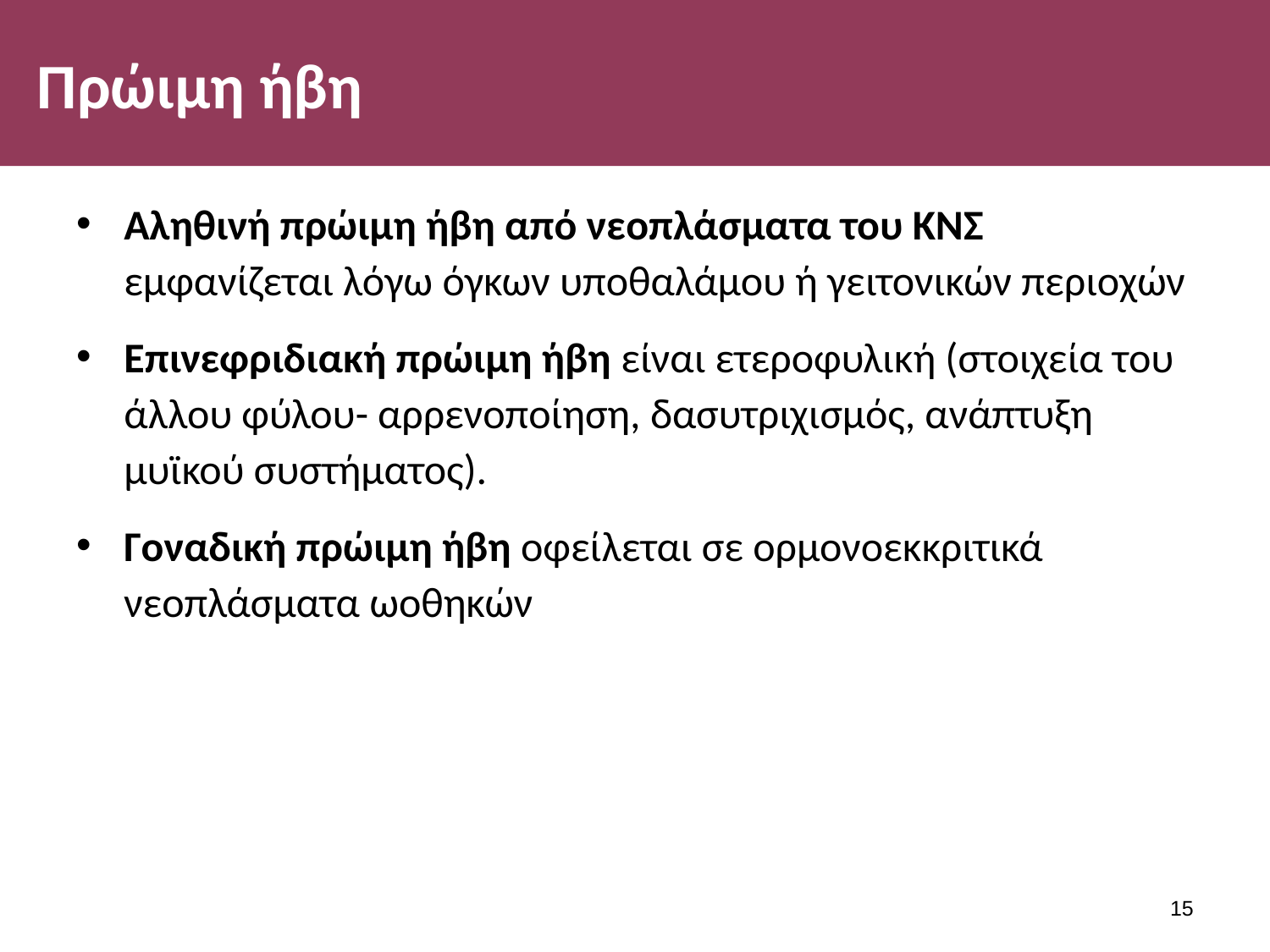

# Πρώιμη ήβη
Αληθινή πρώιμη ήβη από νεοπλάσματα του ΚΝΣ εμφανίζεται λόγω όγκων υποθαλάμου ή γειτονικών περιοχών
Επινεφριδιακή πρώιμη ήβη είναι ετεροφυλική (στοιχεία του άλλου φύλου- αρρενοποίηση, δασυτριχισμός, ανάπτυξη μυϊκού συστήματος).
Γοναδική πρώιμη ήβη οφείλεται σε ορμονοεκκριτικά νεοπλάσματα ωοθηκών

15